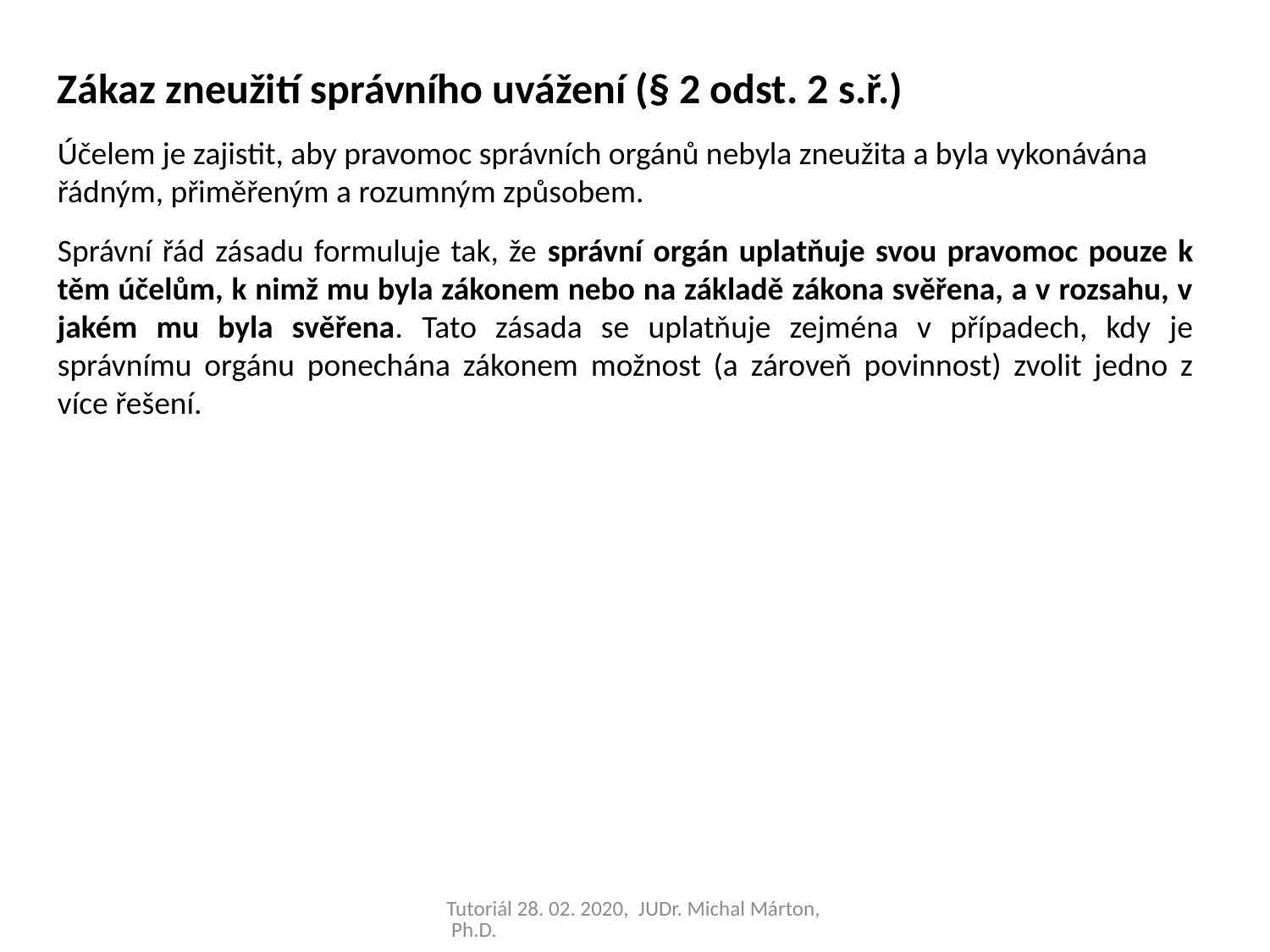

Zákaz zneužití správního uvážení (§ 2 odst. 2 s.ř.)

Účelem je zajistit, aby pravomoc správních orgánů nebyla zneužita a byla vykonávána řádným, přiměřeným a rozumným způsobem.

Správní řád zásadu formuluje tak, že správní orgán uplatňuje svou pravomoc pouze k těm účelům, k nimž mu byla zákonem nebo na základě zákona svěřena, a v rozsahu, v jakém mu byla svěřena. Tato zásada se uplatňuje zejména v případech, kdy je správnímu orgánu ponechána zákonem možnost (a zároveň povinnost) zvolit jedno z více řešení.

Tutoriál 28. 02. 2020,  JUDr. Michal Márton, Ph.D.